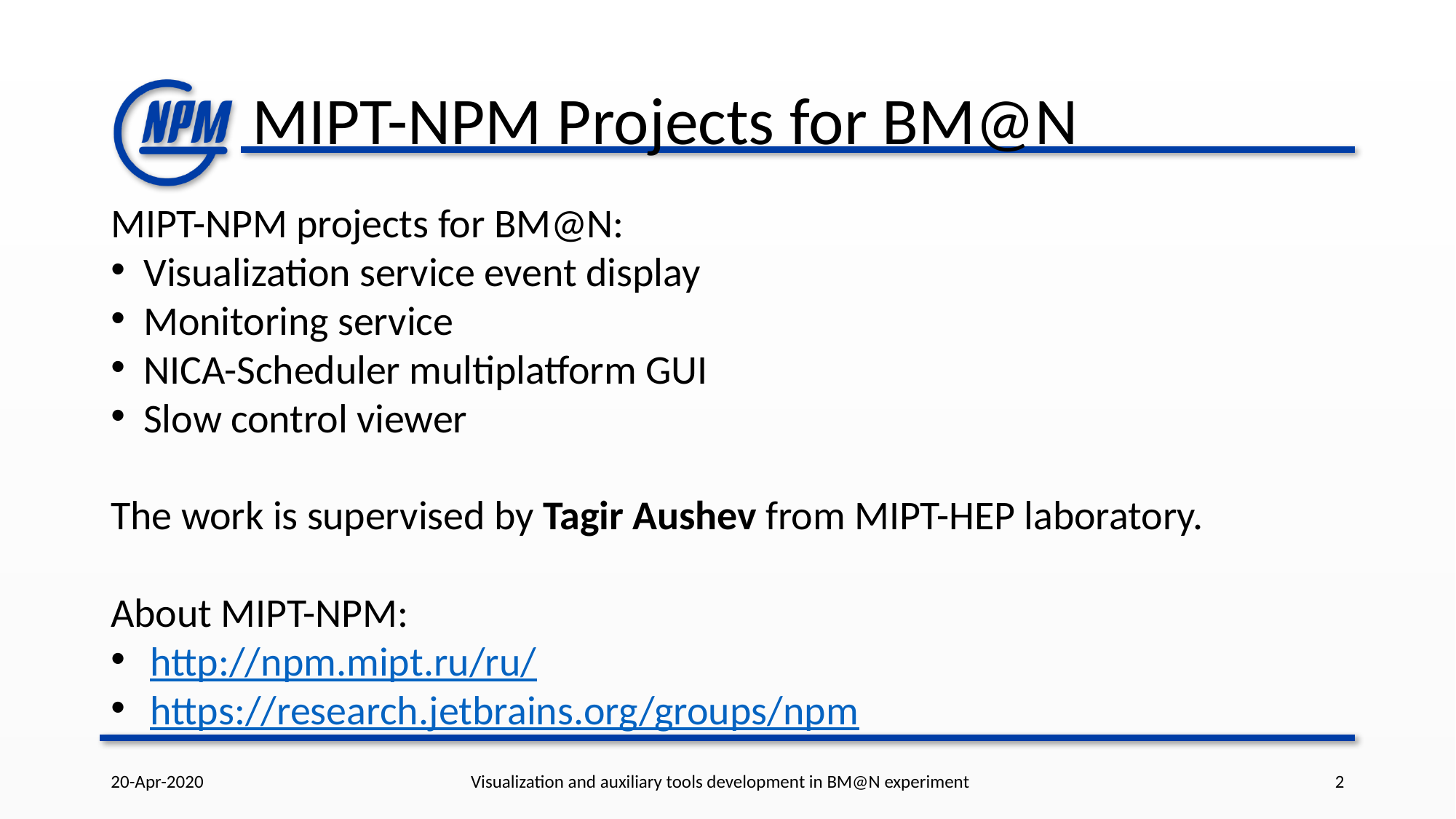

# MIPT-NPM Projects for BM@N
MIPT-NPM projects for BM@N:
Visualization service event display
Monitoring service
NICA-Scheduler multiplatform GUI
Slow control viewer

The work is supervised by Tagir Aushev from MIPT-HEP laboratory.

About MIPT-NPM:
http://npm.mipt.ru/ru/
https://research.jetbrains.org/groups/npm

20-Apr-2020
Visualization and auxiliary tools development in BM@N experiment
2